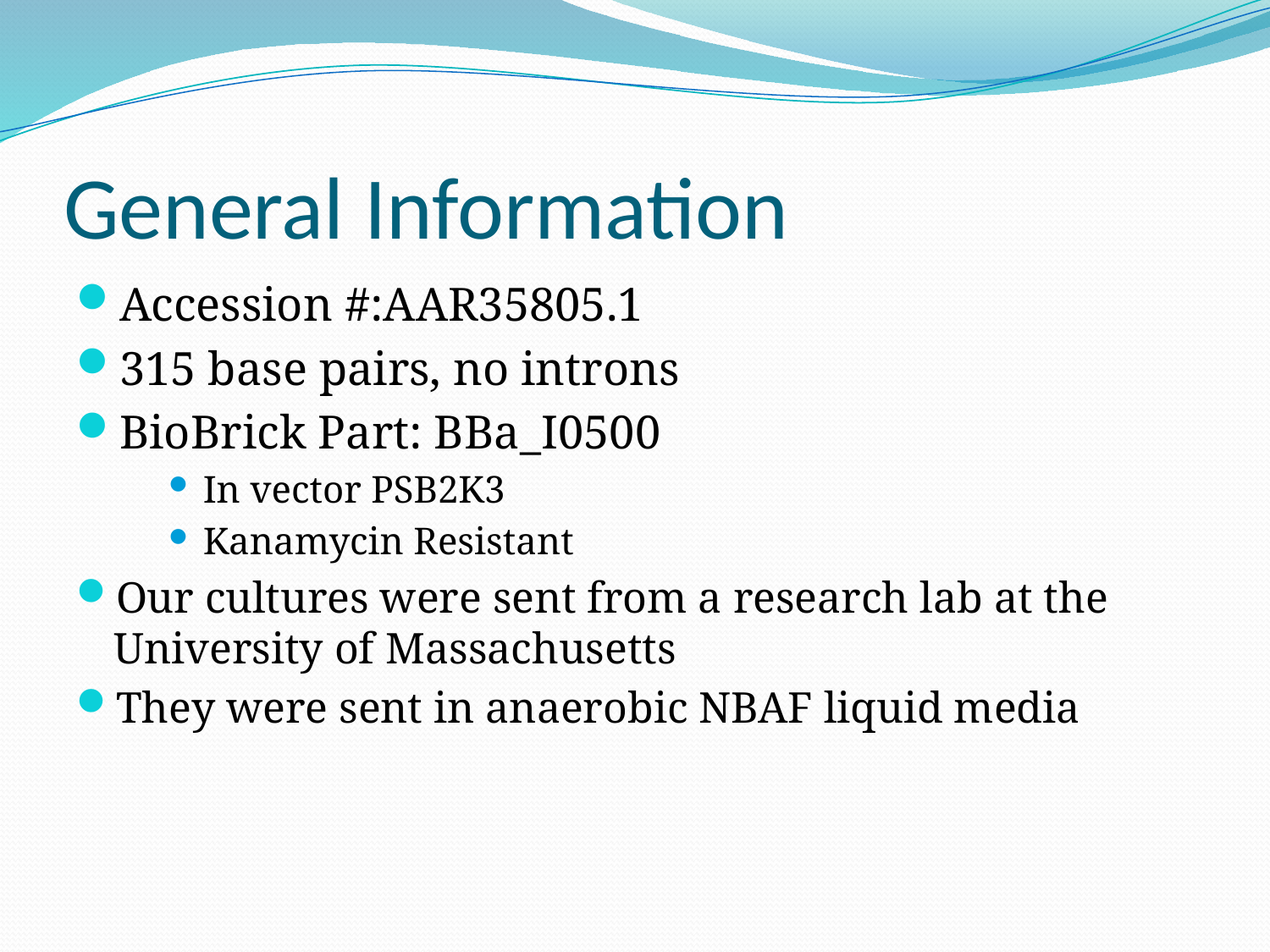

# General Information
Accession #:AAR35805.1
315 base pairs, no introns
BioBrick Part: BBa_I0500
In vector PSB2K3
Kanamycin Resistant
Our cultures were sent from a research lab at the University of Massachusetts
They were sent in anaerobic NBAF liquid media